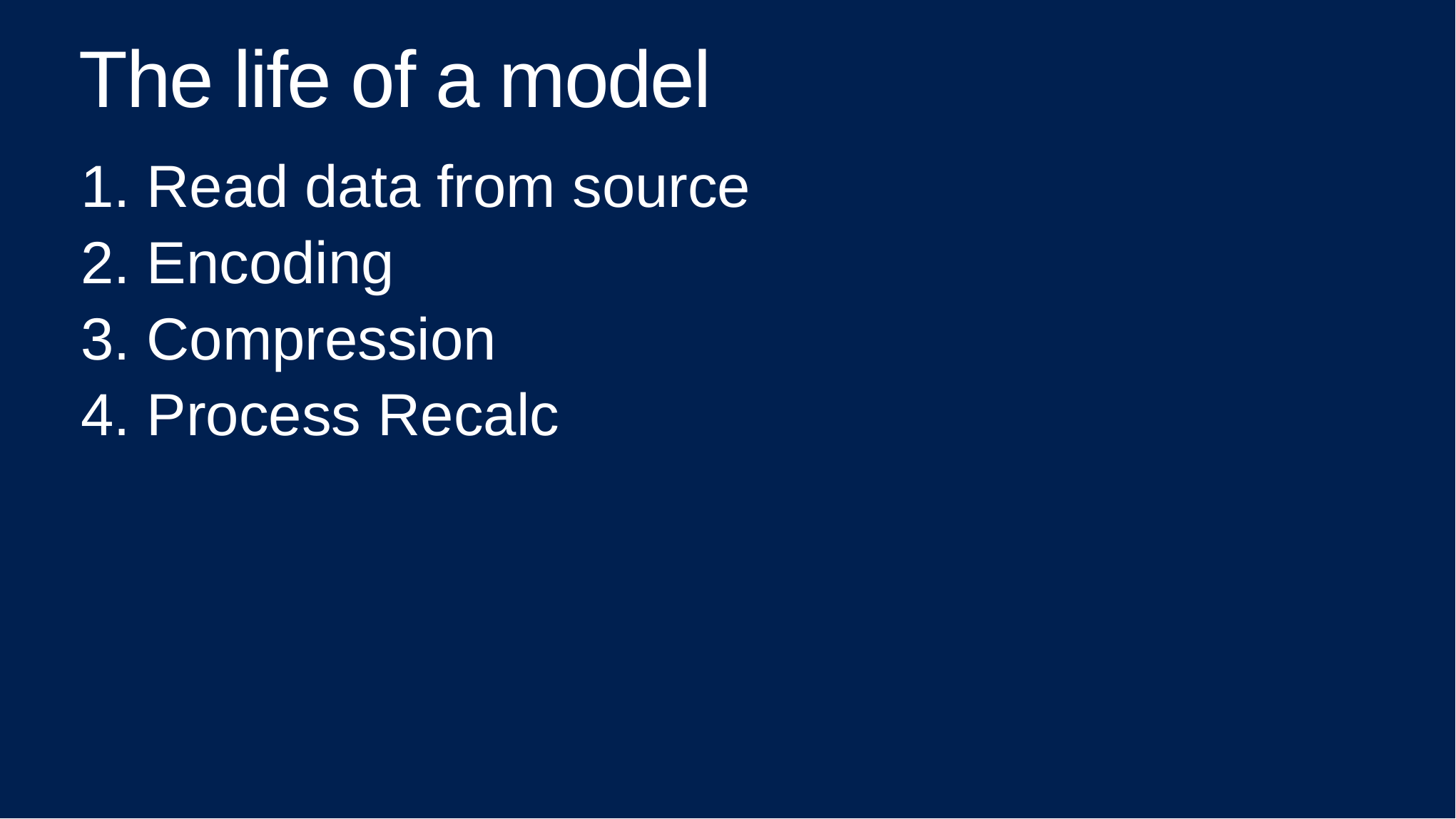

# The life of a model
1. Read data from source
2. Encoding
3. Compression
4. Process Recalc